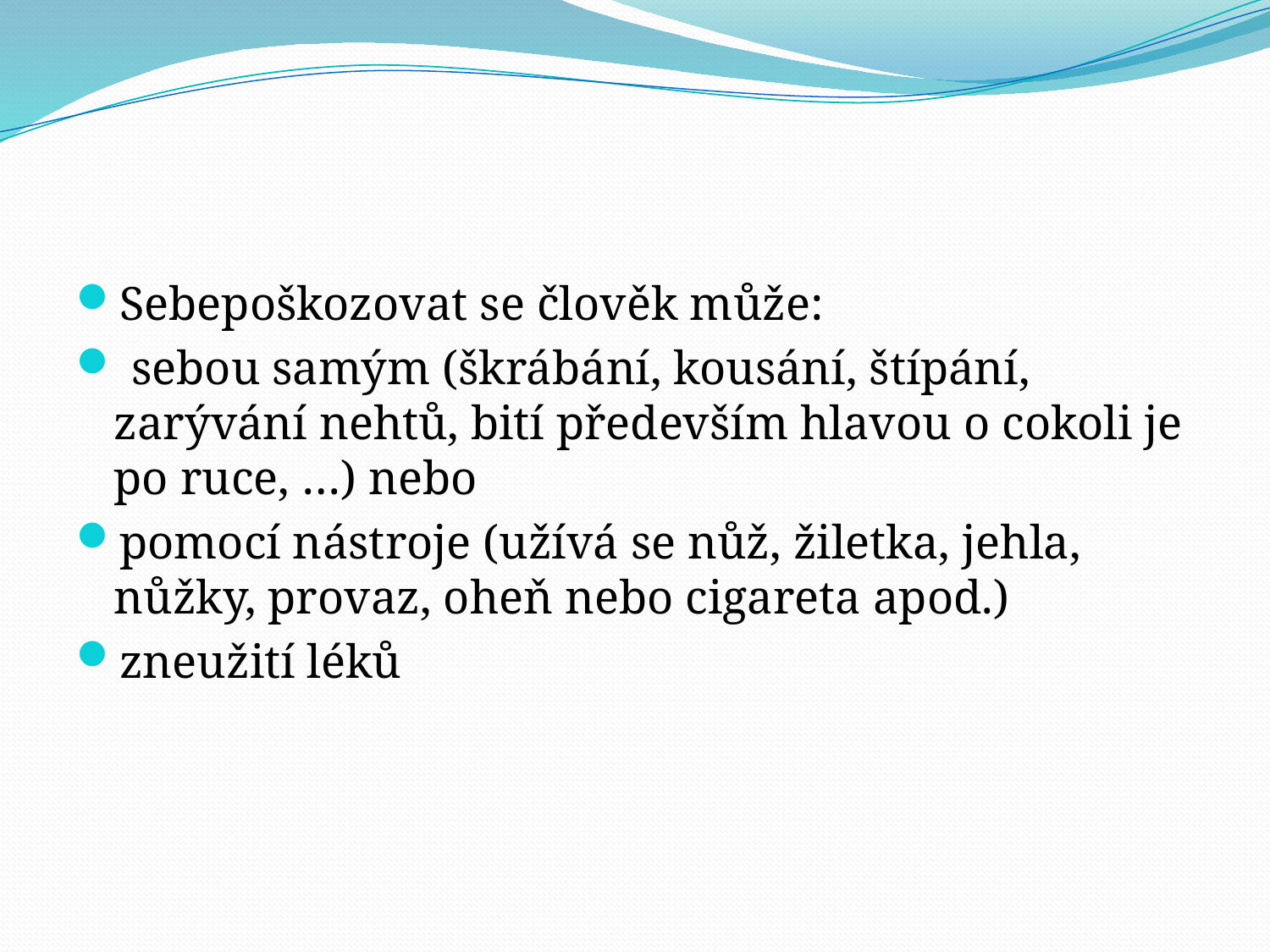

#
Sebepoškozovat se člověk může:
 sebou samým (škrábání, kousání, štípání, zarývání nehtů, bití především hlavou o cokoli je po ruce, …) nebo
pomocí nástroje (užívá se nůž, žiletka, jehla, nůžky, provaz, oheň nebo cigareta apod.)
zneužití léků